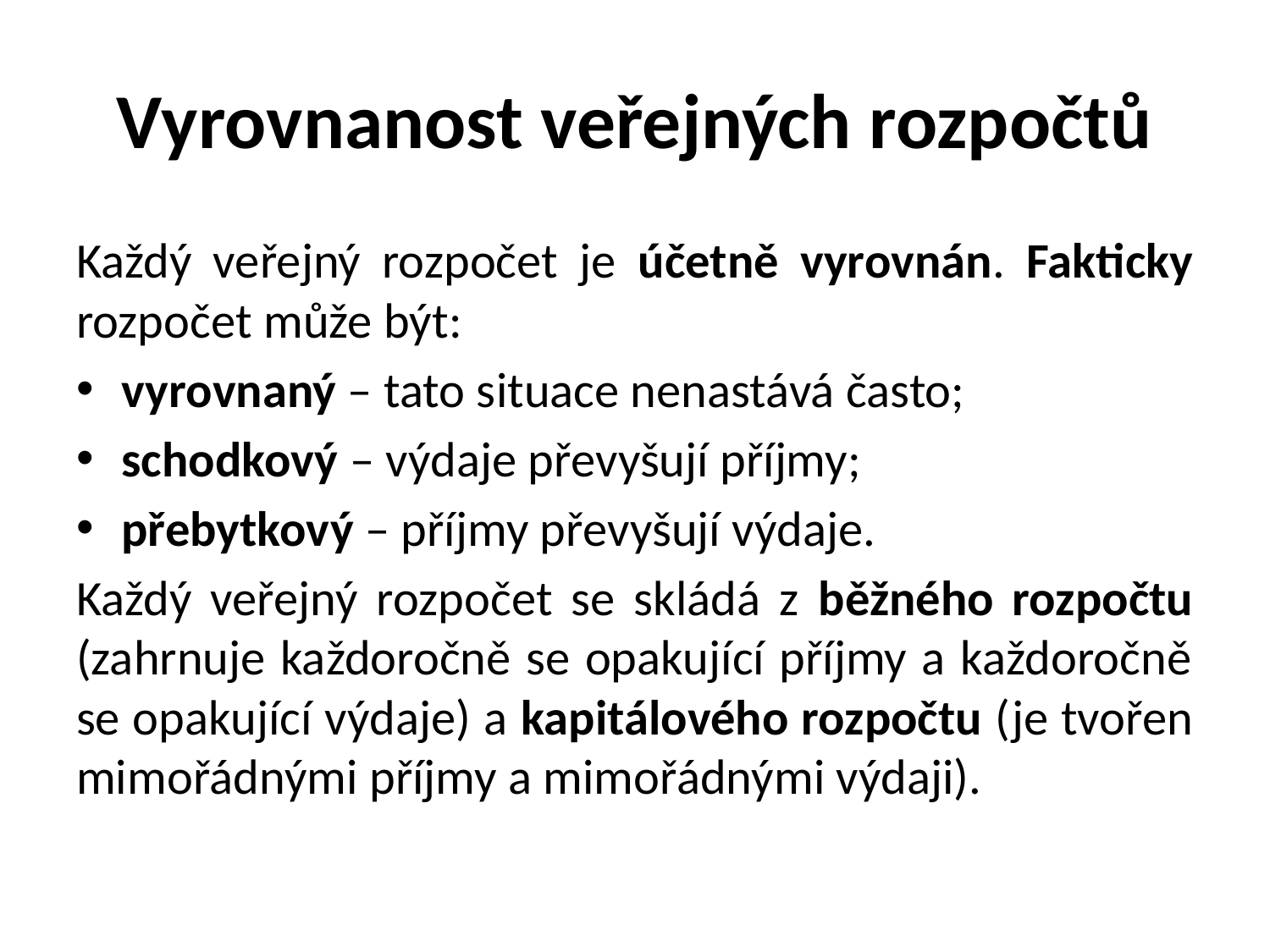

# Vyrovnanost veřejných rozpočtů
Každý veřejný rozpočet je účetně vyrovnán. Fakticky rozpočet může být:
vyrovnaný – tato situace nenastává často;
schodkový – výdaje převyšují příjmy;
přebytkový – příjmy převyšují výdaje.
Každý veřejný rozpočet se skládá z běžného rozpočtu (zahrnuje každoročně se opakující příjmy a každoročně se opakující výdaje) a kapitálového rozpočtu (je tvořen mimořádnými příjmy a mimořádnými výdaji).